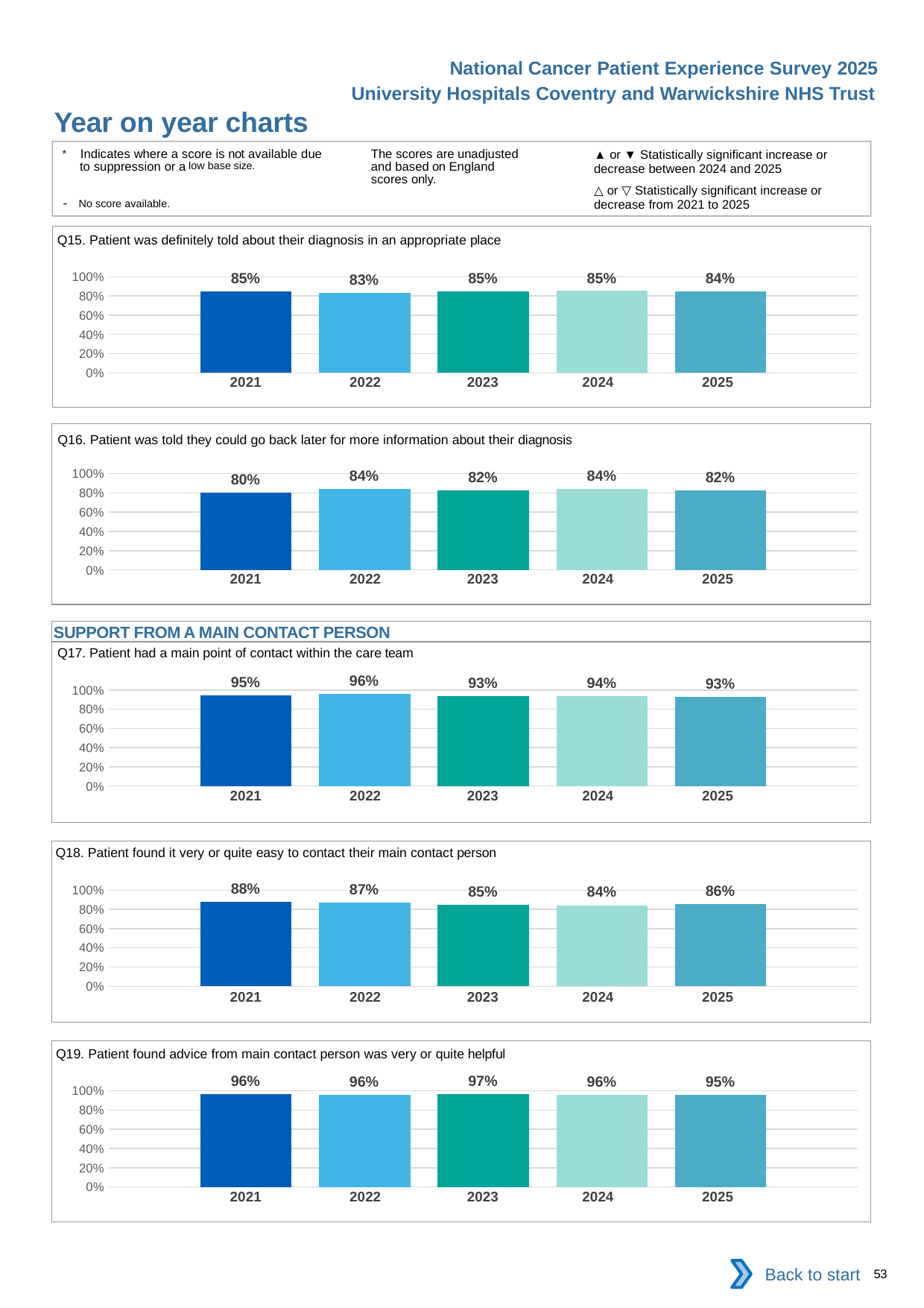

National Cancer Patient Experience Survey 2025
University Hospitals Coventry and Warwickshire NHS Trust
Year on year charts (3)

The scores are unadjusted and based on England scores only.
*  Indicates where a score is not available due to suppression or a low base size.
- No score available.
▲ or ▼ Statistically significant increase or decrease between 2024 and 2025
△ or ▽ Statistically significant increase or decrease from 2021 to 2025
Q15. Patient was definitely told about their diagnosis in an appropriate place

### Chart

| Category | 2021 | 2022 | 2023 | 2024 | 2025 |
|---|---|---|---|---|---|
| Category 1 | 0.8472834 | 0.8338028 | 0.8464674 | 0.8513514 | 0.8448276 |
| 2021 | 2022 | 2023 | 2024 | 2025 |
| --- | --- | --- | --- | --- |
|  |  |  |  |  |
Q16. Patient was told they could go back later for more information about their diagnosis

### Chart

| Category | 2021 | 2022 | 2023 | 2024 | 2025 |
|---|---|---|---|---|---|
| Category 1 | 0.802269 | 0.8424337 | 0.8240741 | 0.8421053 | 0.8248687 |
| 2021 | 2022 | 2023 | 2024 | 2025 |
| --- | --- | --- | --- | --- |
|  |  |  |  |  |
SUPPORT FROM A MAIN CONTACT PERSON
Q17. Patient had a main point of contact within the care team

### Chart

| Category | 2021 | 2022 | 2023 | 2024 | 2025 |
|---|---|---|---|---|---|
| Category 1 | 0.9463487 | 0.9608696 | 0.9337931 | 0.9372129 | 0.9290323 |
| 2021 | 2022 | 2023 | 2024 | 2025 |
| --- | --- | --- | --- | --- |
|  |  |  |  |  |
Q18. Patient found it very or quite easy to contact their main contact person

### Chart

| Category | 2021 | 2022 | 2023 | 2024 | 2025 |
|---|---|---|---|---|---|
| Category 1 | 0.8762376 | 0.870607 | 0.8466353 | 0.8433735 | 0.8566176 |
| 2021 | 2022 | 2023 | 2024 | 2025 |
| --- | --- | --- | --- | --- |
|  |  |  |  |  |
Q19. Patient found advice from main contact person was very or quite helpful

### Chart

| Category | 2021 | 2022 | 2023 | 2024 | 2025 |
|---|---|---|---|---|---|
| Category 1 | 0.9645733 | 0.9578783 | 0.9677914 | 0.9579832 | 0.9548736 |
| 2021 | 2022 | 2023 | 2024 | 2025 |
| --- | --- | --- | --- | --- |
|  |  |  |  |  |
Back to start

53